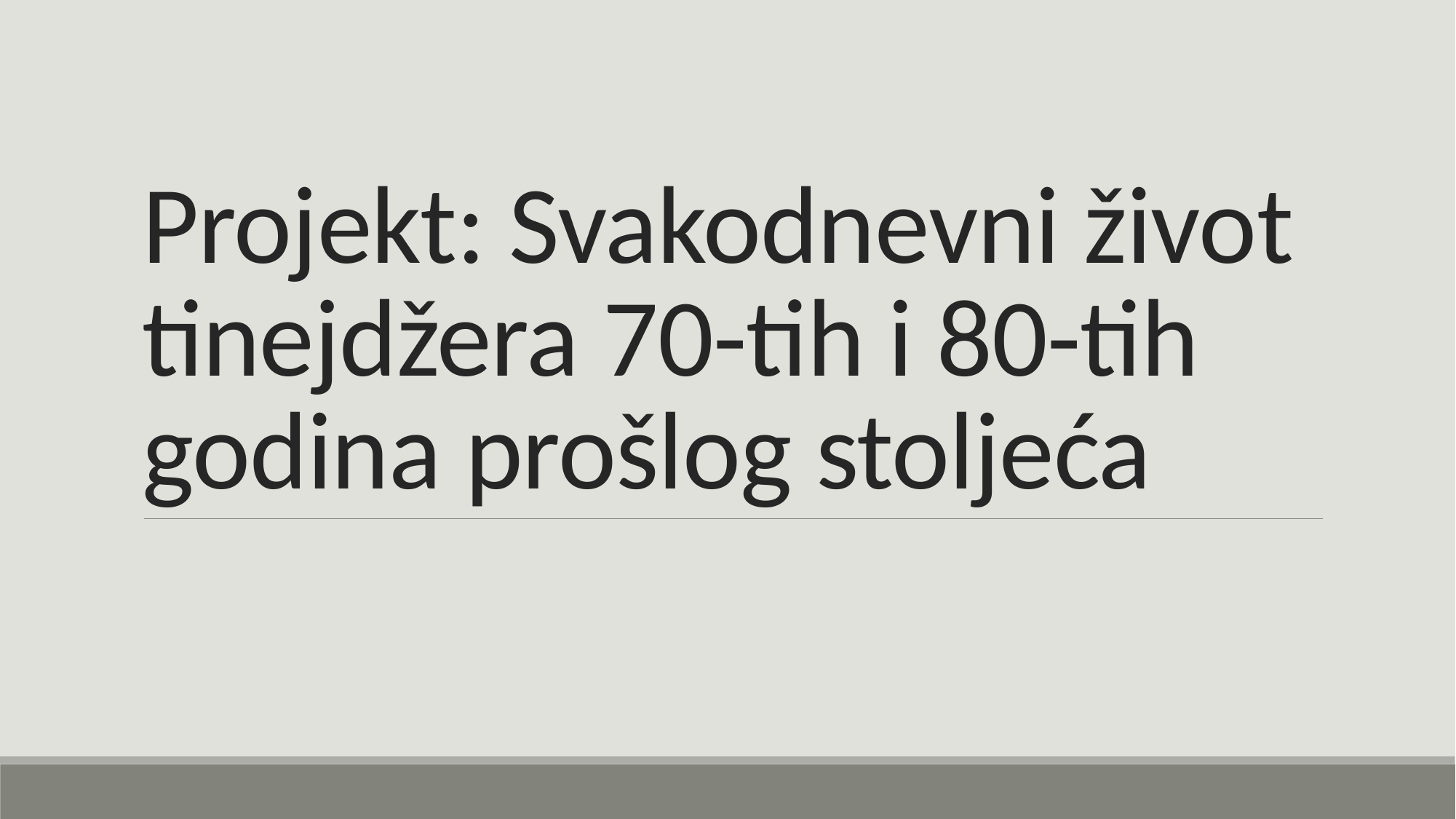

# Projekt: Svakodnevni život tinejdžera 70-tih i 80-tih godina prošlog stoljeća